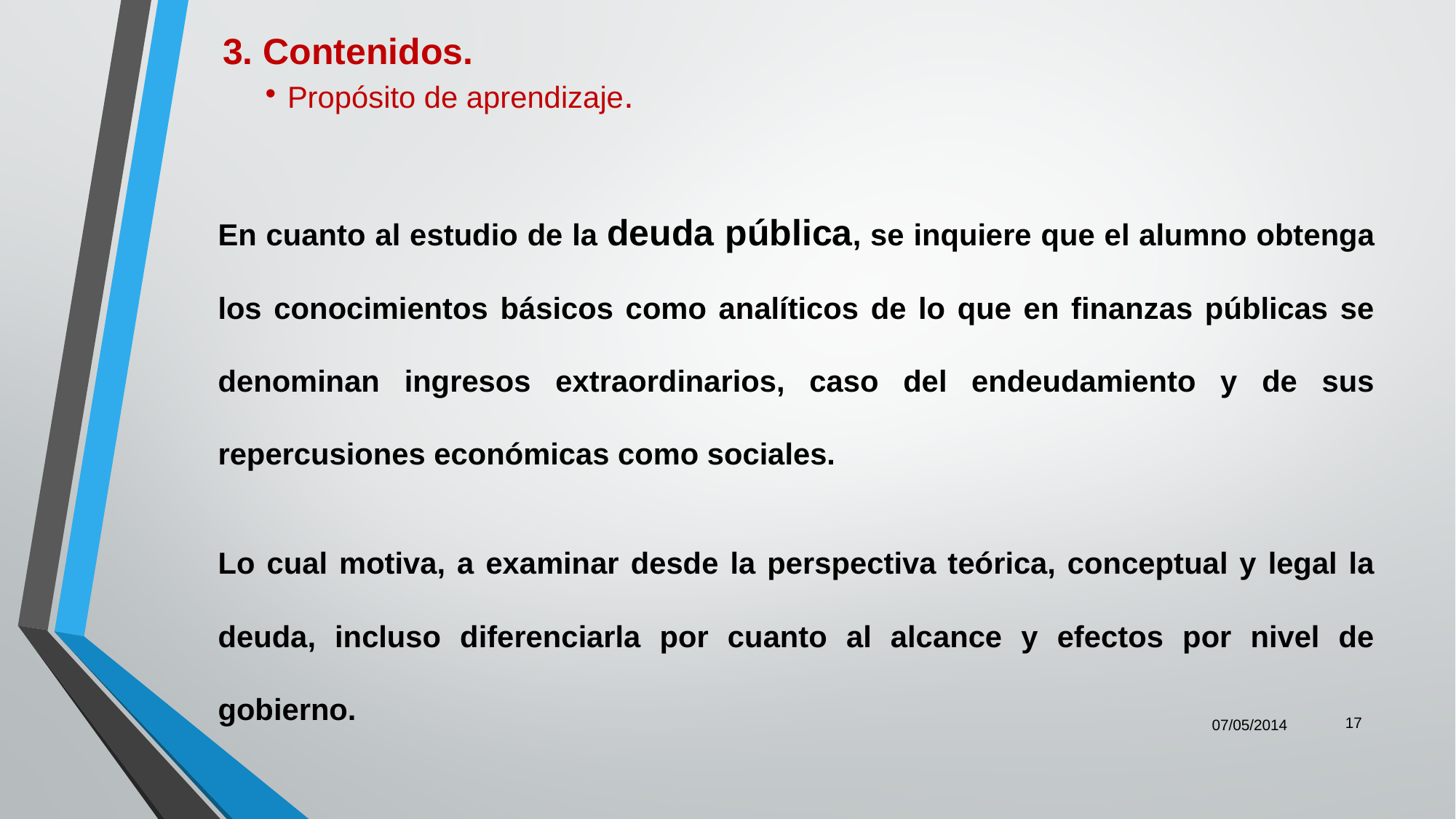

3. Contenidos.
Propósito de aprendizaje.
En cuanto al estudio de la deuda pública, se inquiere que el alumno obtenga los conocimientos básicos como analíticos de lo que en finanzas públicas se denominan ingresos extraordinarios, caso del endeudamiento y de sus repercusiones económicas como sociales.

Lo cual motiva, a examinar desde la perspectiva teórica, conceptual y legal la deuda, incluso diferenciarla por cuanto al alcance y efectos por nivel de gobierno.
17
07/05/2014